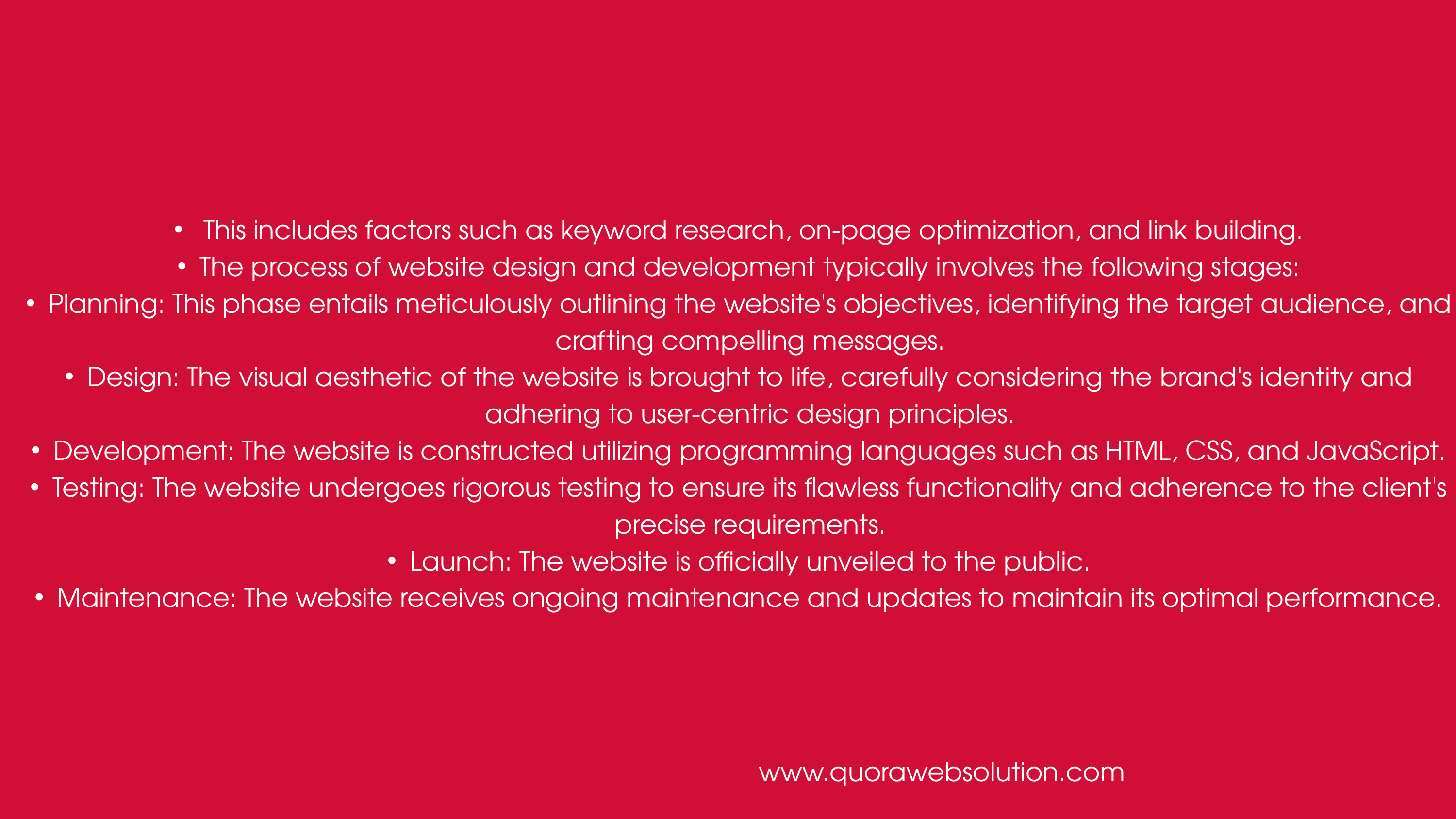

This includes factors such as keyword research, on-page optimization, and link building.
The process of website design and development typically involves the following stages:
Planning: This phase entails meticulously outlining the website's objectives, identifying the target audience, and crafting compelling messages.
Design: The visual aesthetic of the website is brought to life, carefully considering the brand's identity and adhering to user-centric design principles.
Development: The website is constructed utilizing programming languages such as HTML, CSS, and JavaScript.
Testing: The website undergoes rigorous testing to ensure its flawless functionality and adherence to the client's precise requirements.
Launch: The website is officially unveiled to the public.
Maintenance: The website receives ongoing maintenance and updates to maintain its optimal performance.

www.quorawebsolution.com